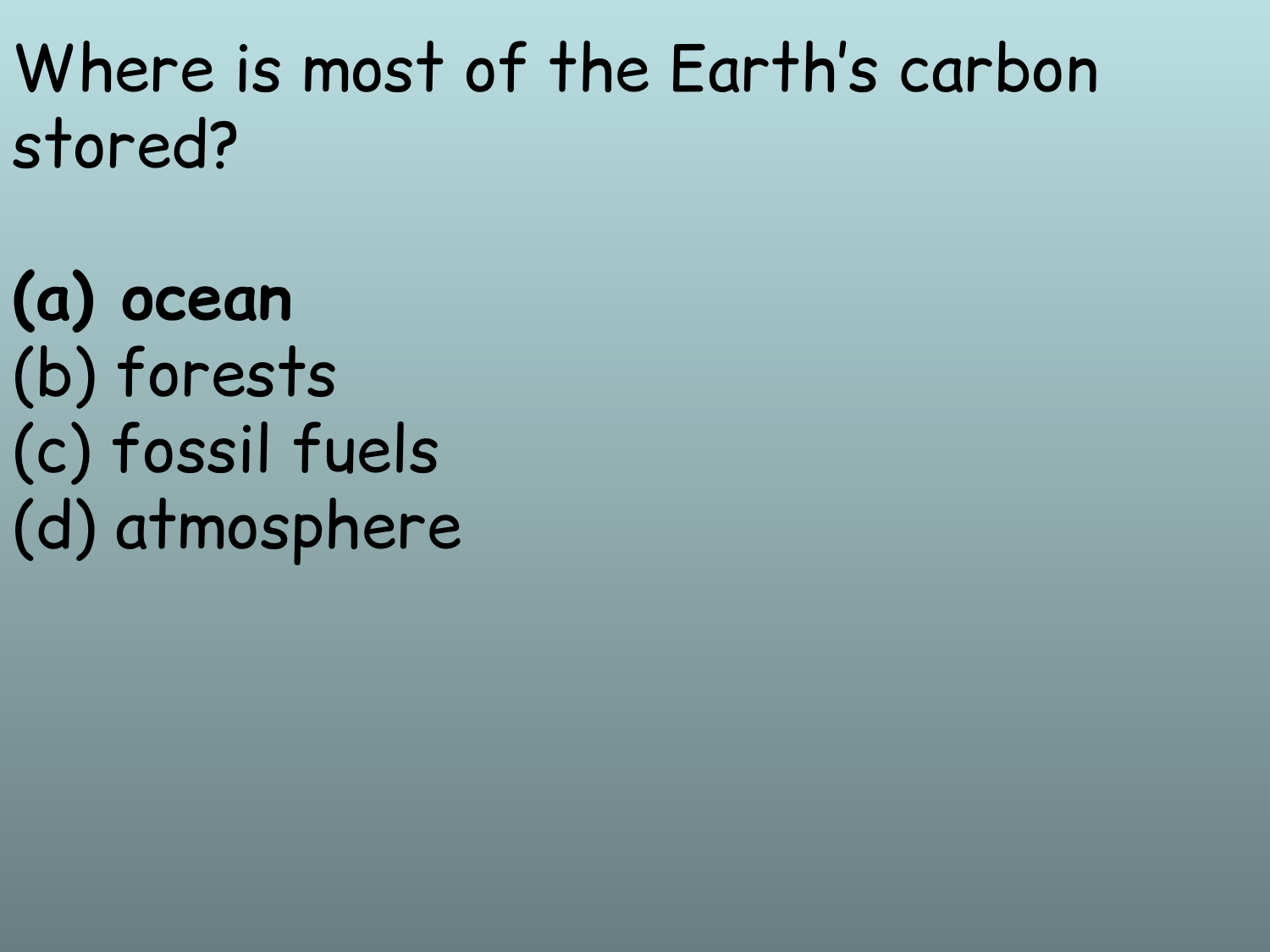

Where is most of the Earth’s carbon stored?

(a) ocean
(b) forests
(c) fossil fuels
(d) atmosphere